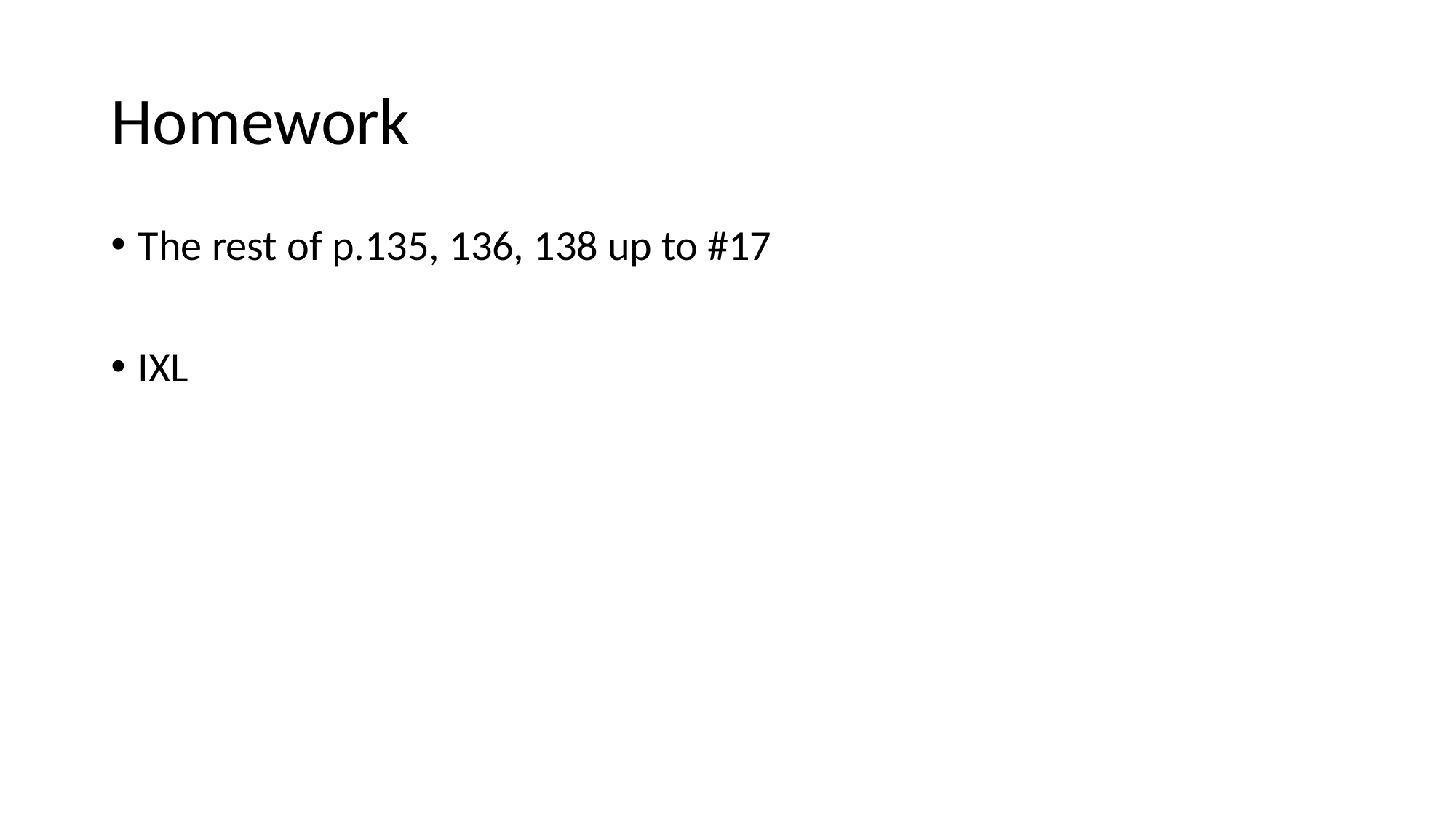

# Homework
The rest of p.135, 136, 138 up to #17

IXL